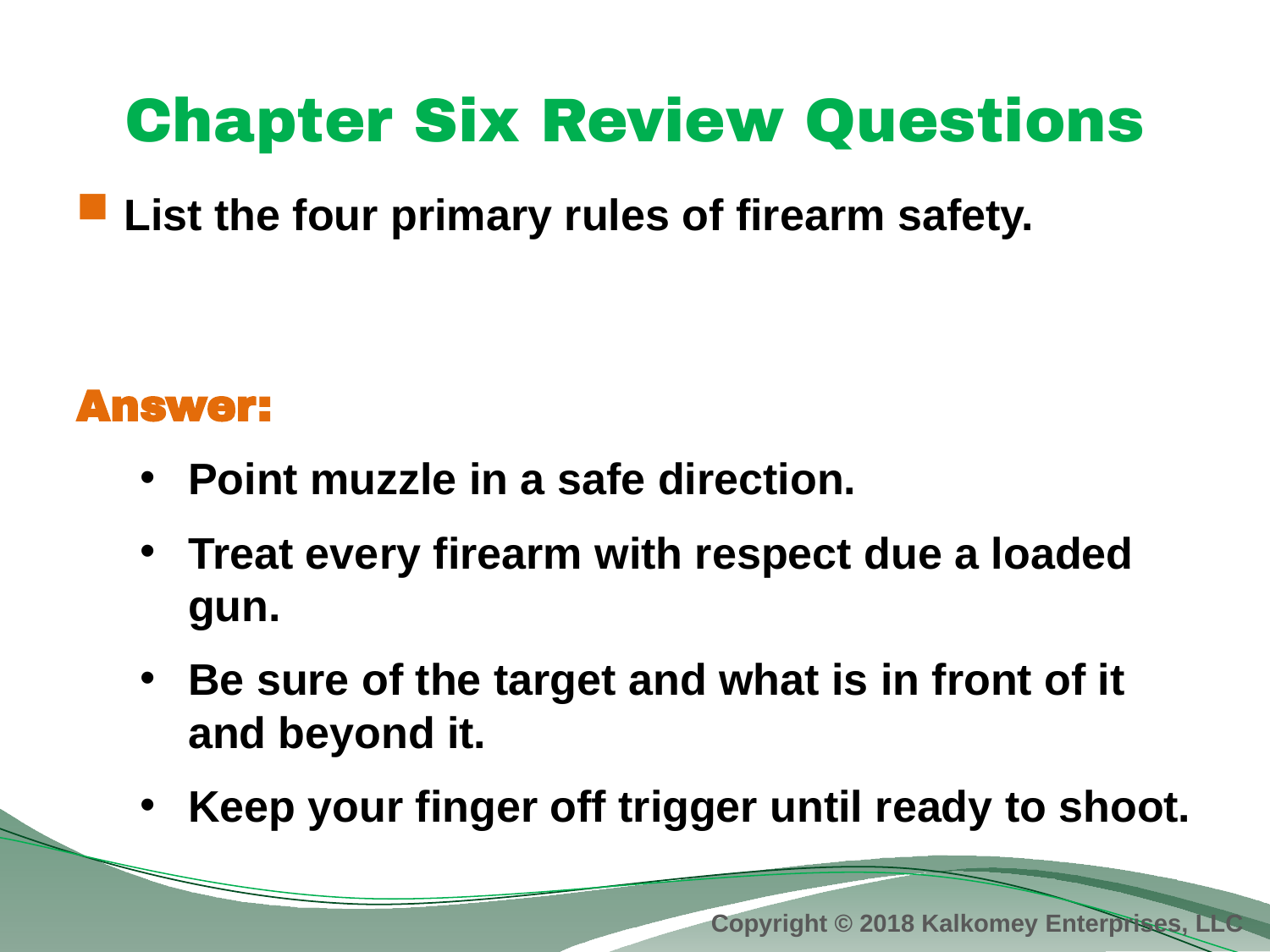

# Chapter Six Review Questions
List the four primary rules of firearm safety.
Answer:
Point muzzle in a safe direction.
Treat every firearm with respect due a loaded gun.
Be sure of the target and what is in front of it and beyond it.
Keep your finger off trigger until ready to shoot.